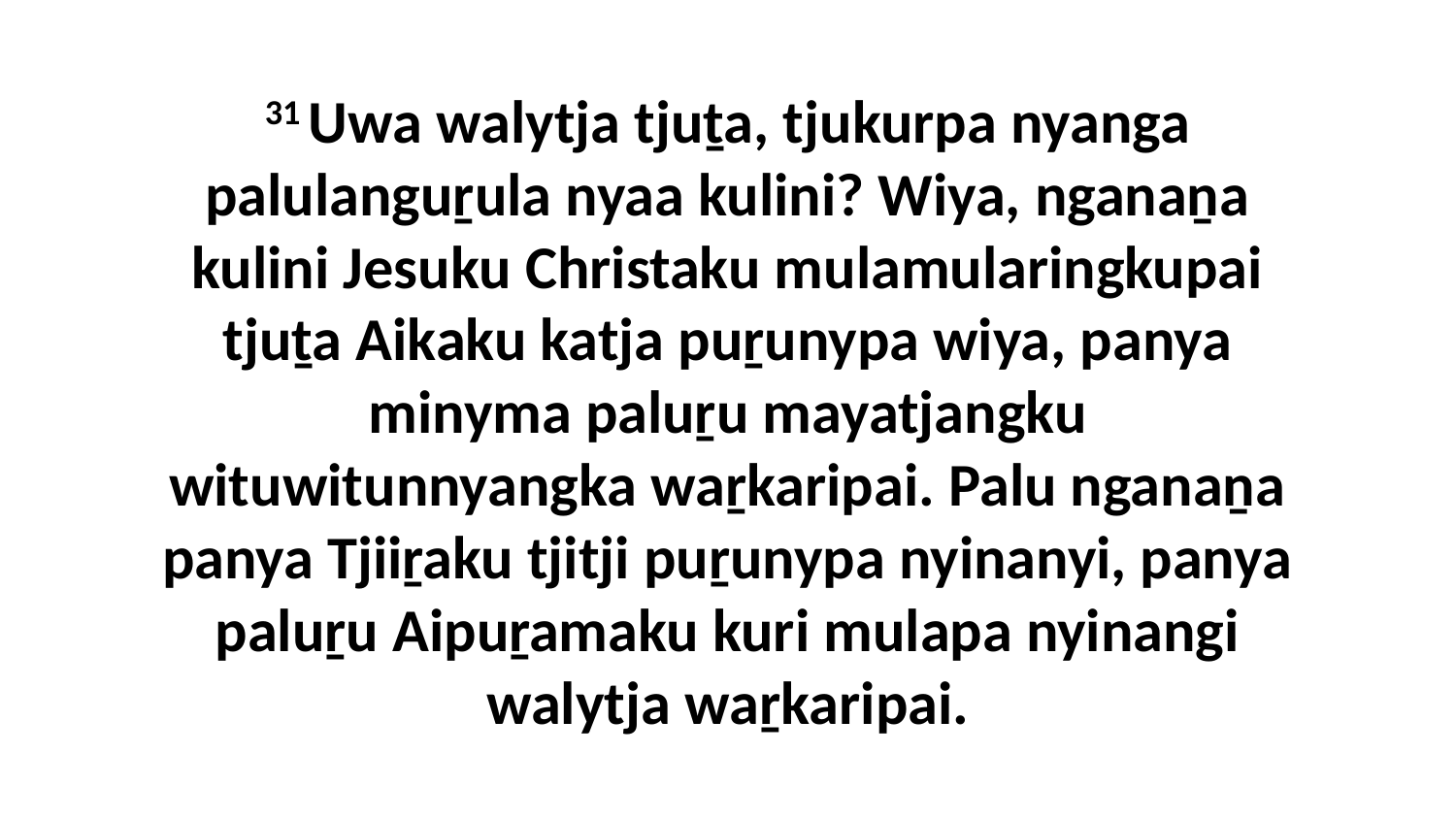

31 Uwa walytja tjuṯa, tjukurpa nyanga palulanguṟula nyaa kulini? Wiya, nganaṉa kulini Jesuku Christaku mulamularingkupai tjuṯa Aikaku katja puṟunypa wiya, panya minyma paluṟu mayatjangku wituwitunnyangka waṟkaripai. Palu nganaṉa panya Tjiiṟaku tjitji puṟunypa nyinanyi, panya paluṟu Aipuṟamaku kuri mulapa nyinangi walytja waṟkaripai.